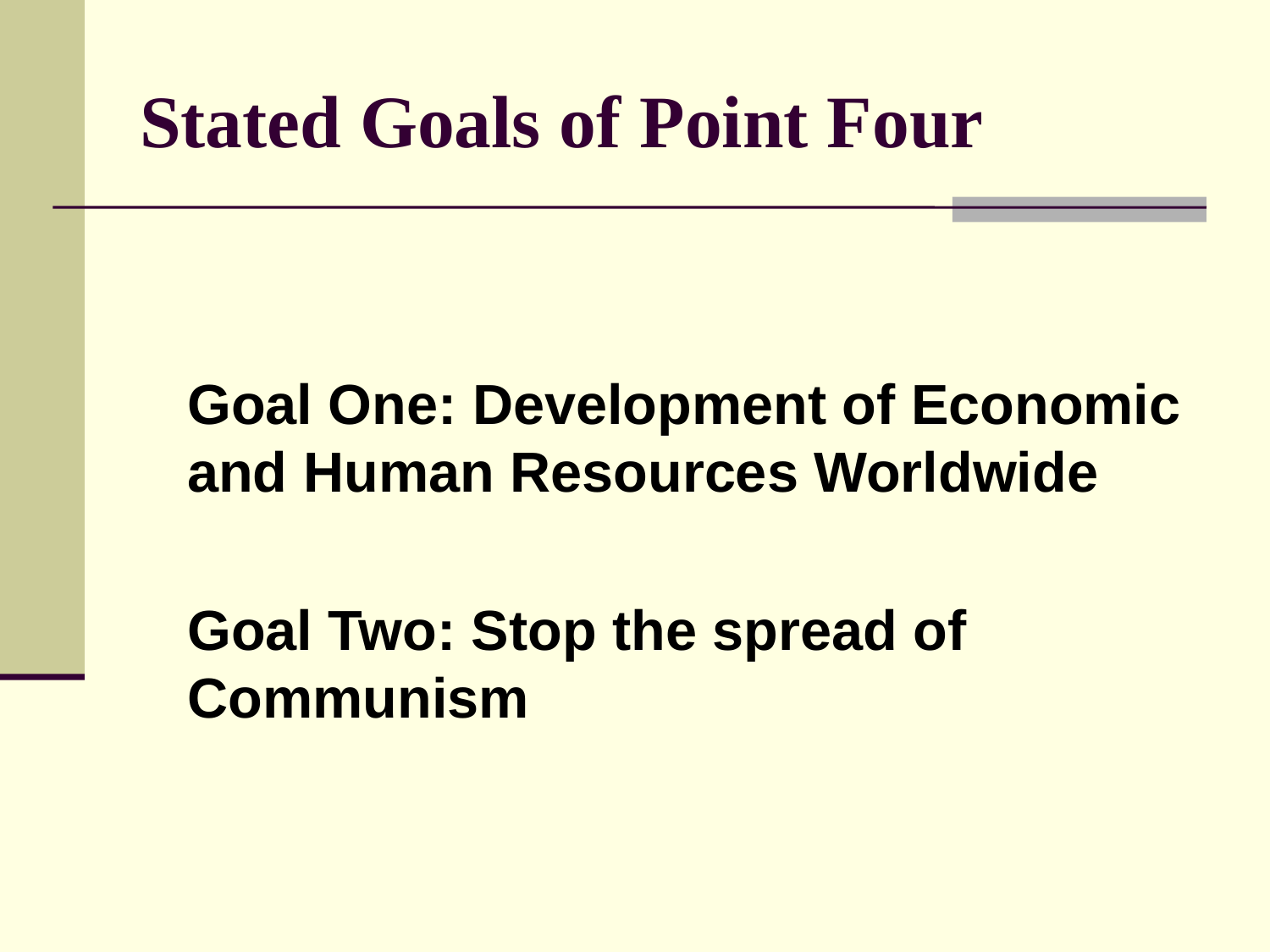

# Stated Goals of Point Four

	Goal One: Development of Economic and Human Resources Worldwide

	Goal Two: Stop the spread of Communism